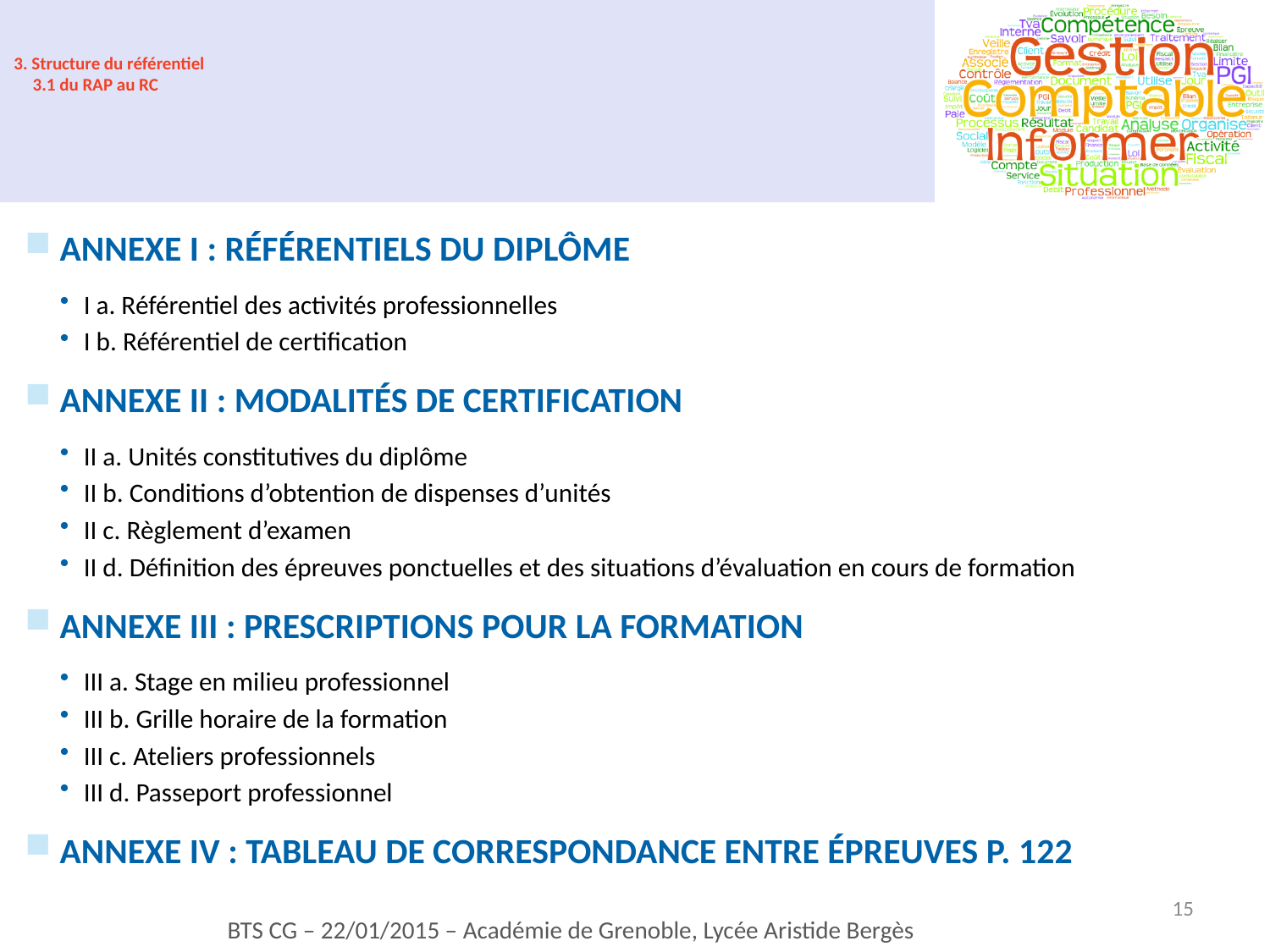

3. Structure du référentiel
     3.1 du RAP au RC
#
ANNEXE I : RÉfÉrentielS DU DIPLÔME
I a. Référentiel des activités professionnelles
I b. Référentiel de certification
ANNEXE II : MODALITÉS DE CERTIFICATION
II a. Unités constitutives du diplôme
II b. Conditions d’obtention de dispenses d’unités
II c. Règlement d’examen
II d. Définition des épreuves ponctuelles et des situations d’évaluation en cours de formation
ANNEXE III : PRESCRIPTIONS POUR LA FORMATION
III a. Stage en milieu professionnel
III b. Grille horaire de la formation
III c. Ateliers professionnels
III d. Passeport professionnel
ANNEXE IV : Tableau de correspondance entre épreuves p. 122

15
BTS CG – 22/01/2015 – Académie de Grenoble, Lycée Aristide Bergès